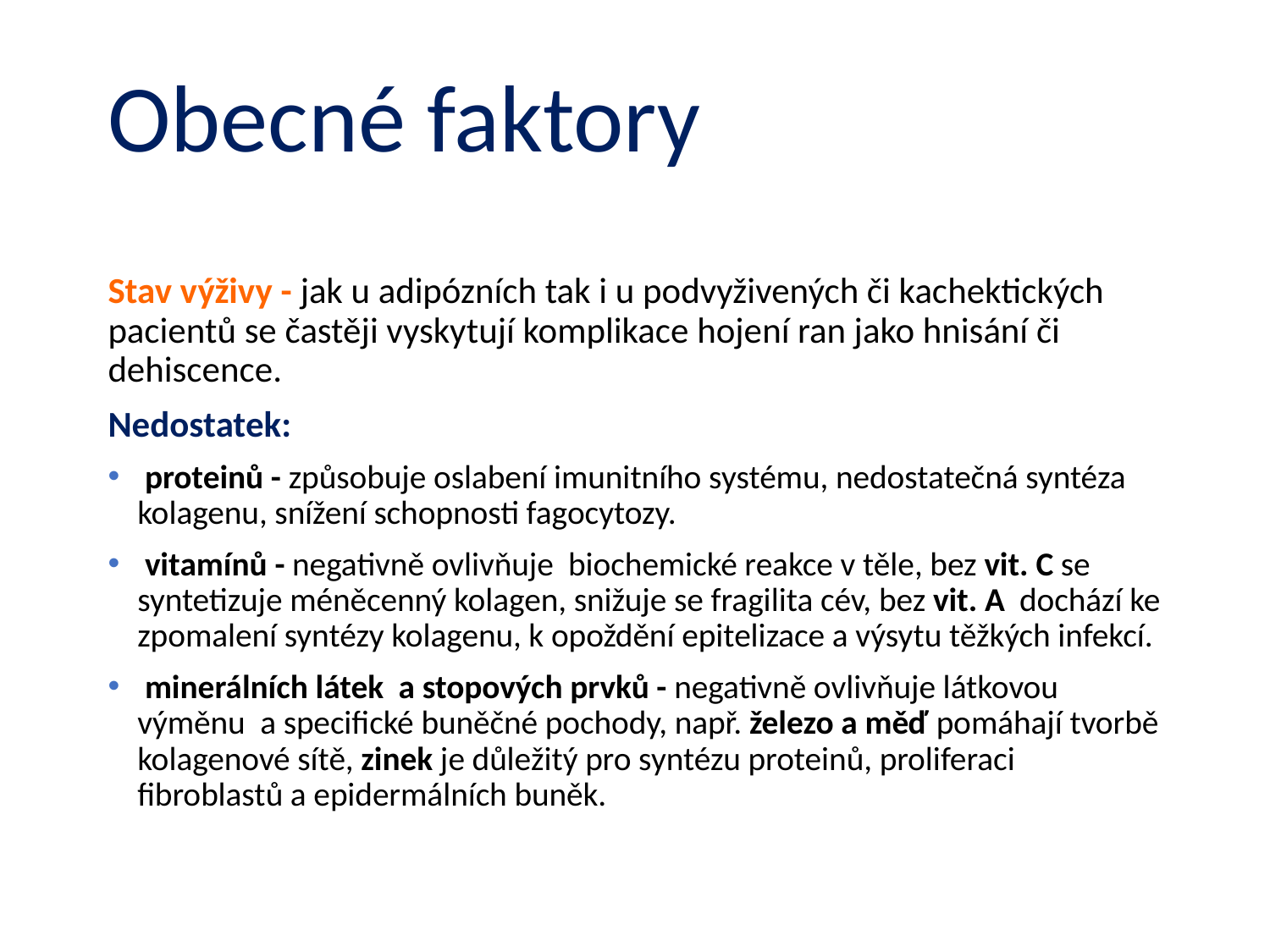

# Obecné faktory
Stav výživy - jak u adipózních tak i u podvyživených či kachektických pacientů se častěji vyskytují komplikace hojení ran jako hnisání či dehiscence.
Nedostatek:
 proteinů - způsobuje oslabení imunitního systému, nedostatečná syntéza kolagenu, snížení schopnosti fagocytozy.
 vitamínů - negativně ovlivňuje  biochemické reakce v těle, bez vit. C se syntetizuje méněcenný kolagen, snižuje se fragilita cév, bez vit. A  dochází ke zpomalení syntézy kolagenu, k opoždění epitelizace a výsytu těžkých infekcí.
 minerálních látek  a stopových prvků - negativně ovlivňuje látkovou výměnu  a specifické buněčné pochody, např. železo a měď pomáhají tvorbě kolagenové sítě, zinek je důležitý pro syntézu proteinů, proliferaci fibroblastů a epidermálních buněk.